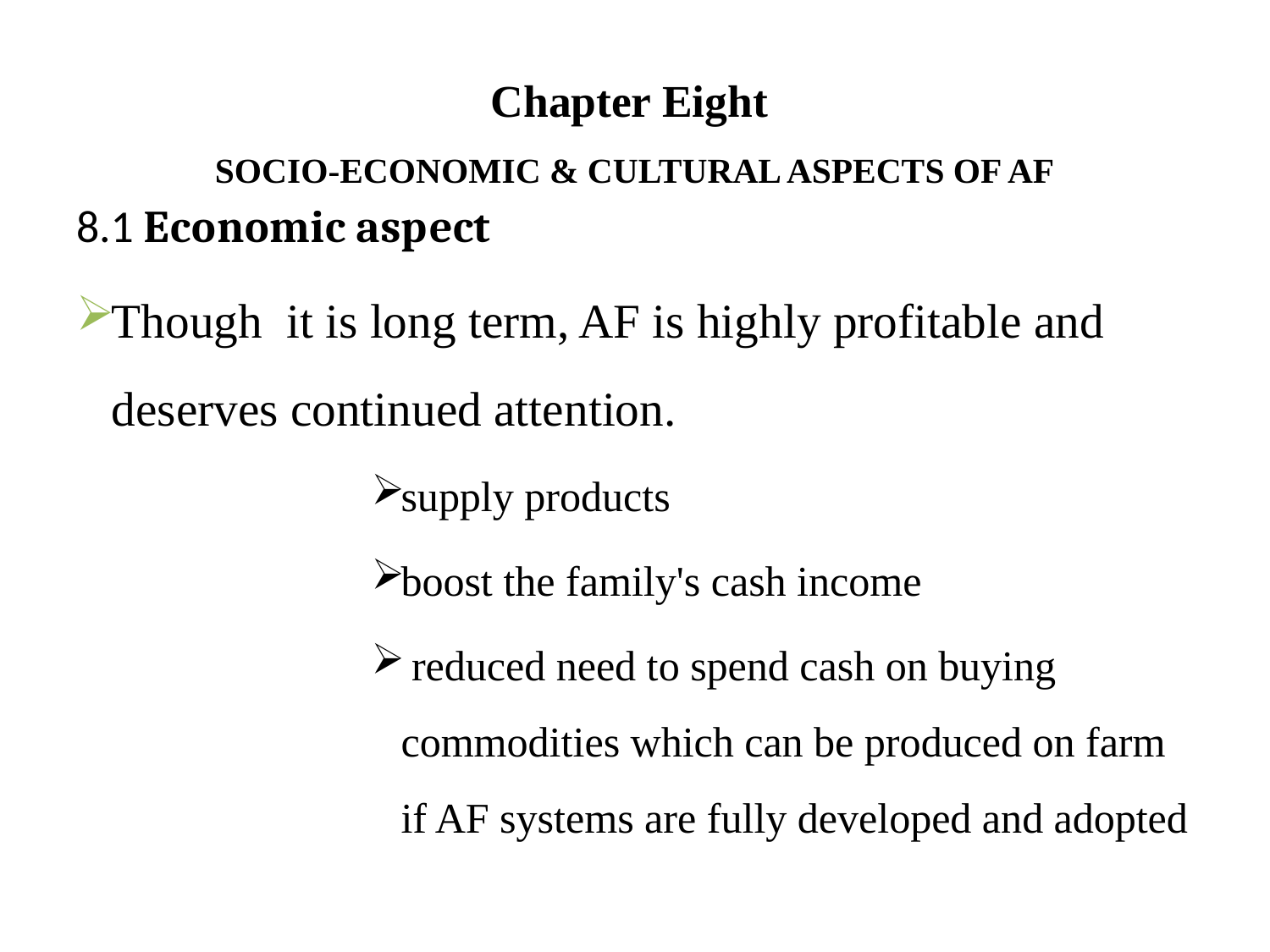

# Chapter Eight SOCIO-ECONOMIC & CULTURAL ASPECTS OF AF
8.1 Economic aspect
Though  it is long term, AF is highly profitable and deserves continued attention.
supply products
boost the family's cash income
 reduced need to spend cash on buying commodities which can be produced on farm if AF systems are fully developed and adopted